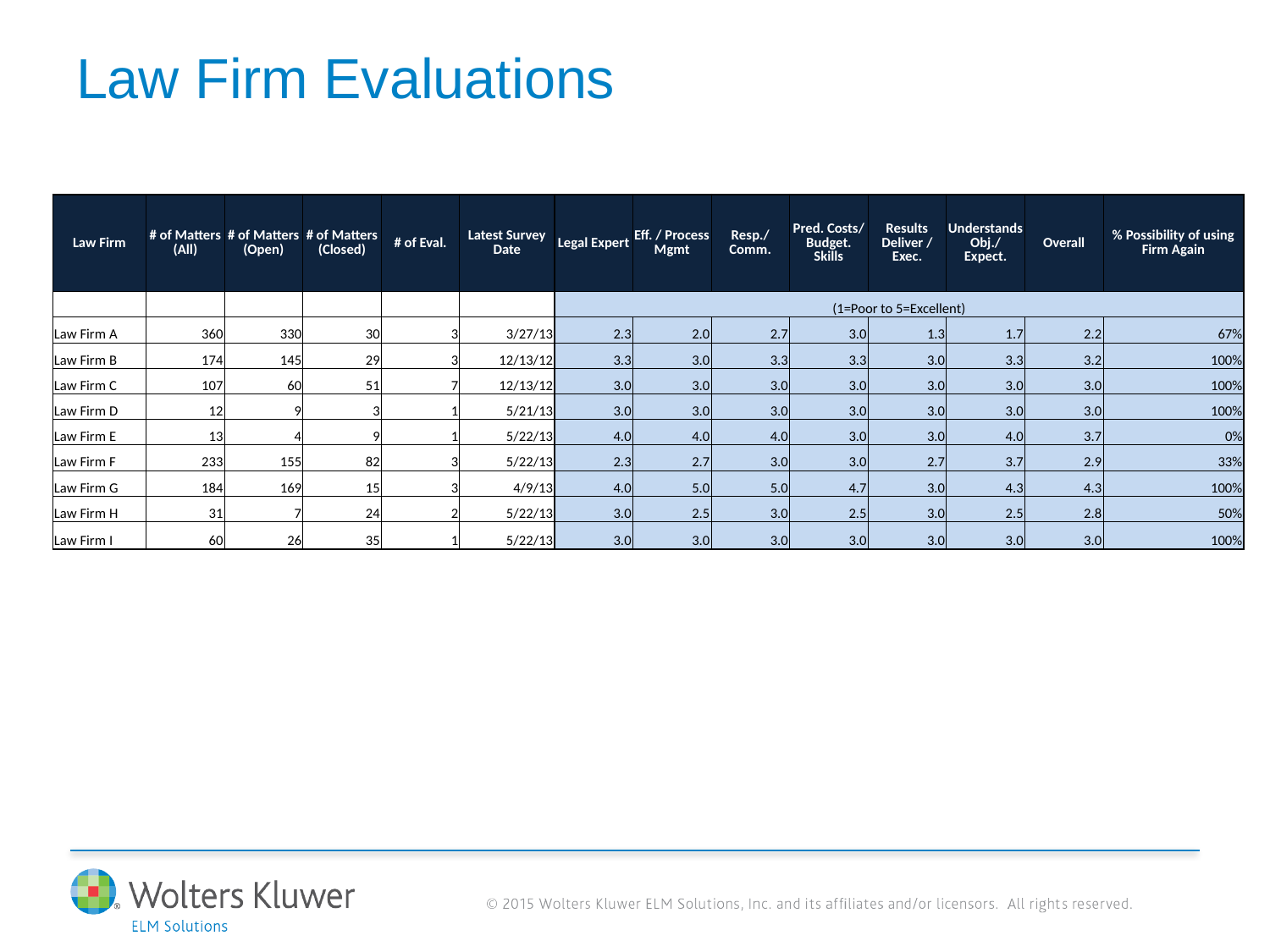

# Law Firm Evaluations
| Law Firm | # of Matters (All) | # of Matters (Open) | # of Matters (Closed) | # of Eval. | Latest Survey Date | Legal Expert | Eff. / Process Mgmt | Resp./ Comm. | Pred. Costs/ Budget. Skills | Results Deliver / Exec. | Understands Obj./ Expect. | Overall | % Possibility of using Firm Again |
| --- | --- | --- | --- | --- | --- | --- | --- | --- | --- | --- | --- | --- | --- |
|  |  |  |  |  |  | (1=Poor to 5=Excellent) |  |  |  |  |  |  |  |
| Law Firm A | 360 | 330 | 30 | 3 | 3/27/13 | 2.3 | 2.0 | 2.7 | 3.0 | 1.3 | 1.7 | 2.2 | 67% |
| Law Firm B | 174 | 145 | 29 | 3 | 12/13/12 | 3.3 | 3.0 | 3.3 | 3.3 | 3.0 | 3.3 | 3.2 | 100% |
| Law Firm C | 107 | 60 | 51 | 7 | 12/13/12 | 3.0 | 3.0 | 3.0 | 3.0 | 3.0 | 3.0 | 3.0 | 100% |
| Law Firm D | 12 | 9 | 3 | 1 | 5/21/13 | 3.0 | 3.0 | 3.0 | 3.0 | 3.0 | 3.0 | 3.0 | 100% |
| Law Firm E | 13 | 4 | 9 | 1 | 5/22/13 | 4.0 | 4.0 | 4.0 | 3.0 | 3.0 | 4.0 | 3.7 | 0% |
| Law Firm F | 233 | 155 | 82 | 3 | 5/22/13 | 2.3 | 2.7 | 3.0 | 3.0 | 2.7 | 3.7 | 2.9 | 33% |
| Law Firm G | 184 | 169 | 15 | 3 | 4/9/13 | 4.0 | 5.0 | 5.0 | 4.7 | 3.0 | 4.3 | 4.3 | 100% |
| Law Firm H | 31 | 7 | 24 | 2 | 5/22/13 | 3.0 | 2.5 | 3.0 | 2.5 | 3.0 | 2.5 | 2.8 | 50% |
| Law Firm I | 60 | 26 | 35 | 1 | 5/22/13 | 3.0 | 3.0 | 3.0 | 3.0 | 3.0 | 3.0 | 3.0 | 100% |